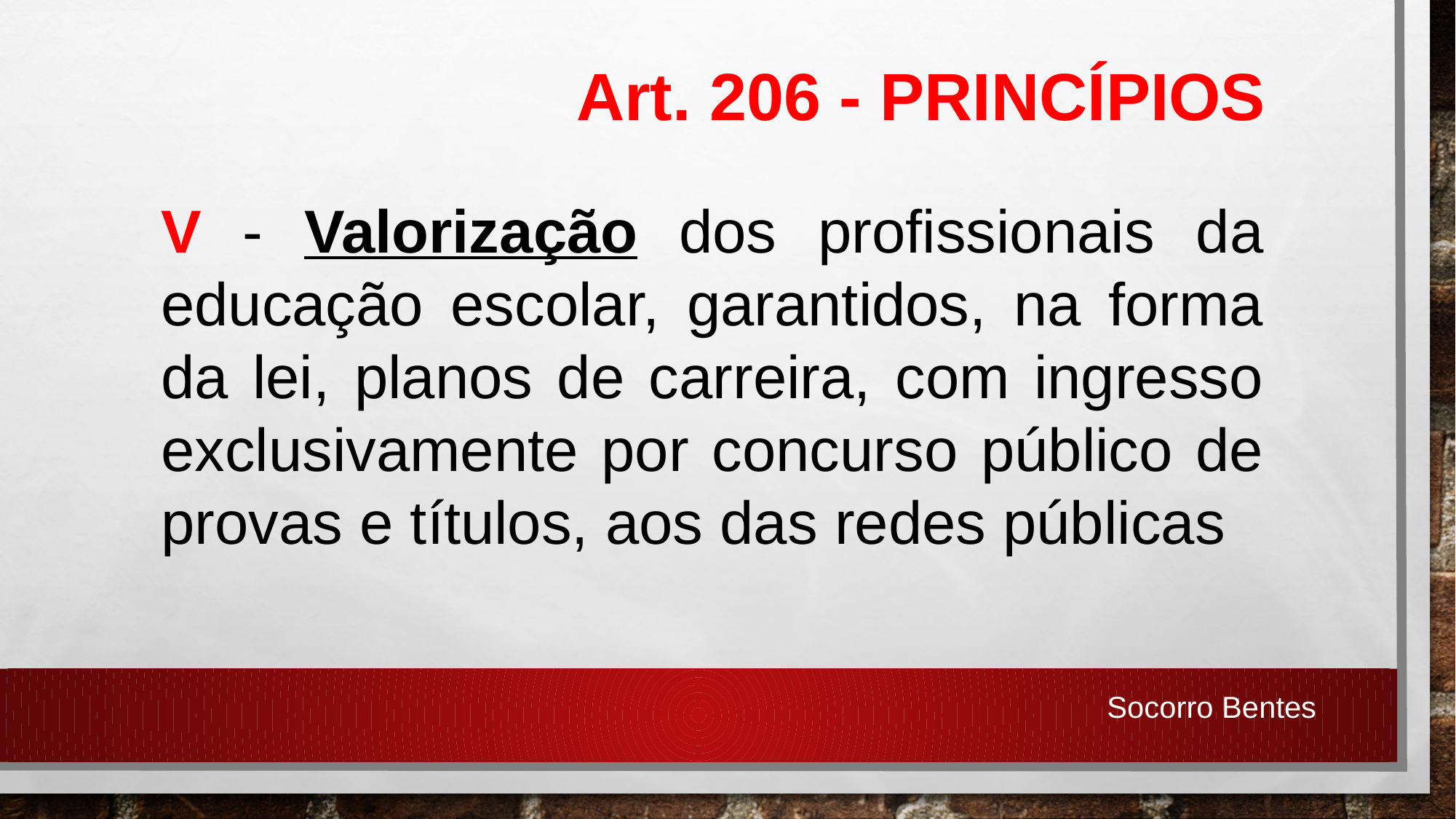

Art. 206 - PRINCÍPIOS
V - Valorização dos profissionais da educação escolar, garantidos, na forma da lei, planos de carreira, com ingresso exclusivamente por concurso público de provas e títulos, aos das redes públicas
Socorro Bentes